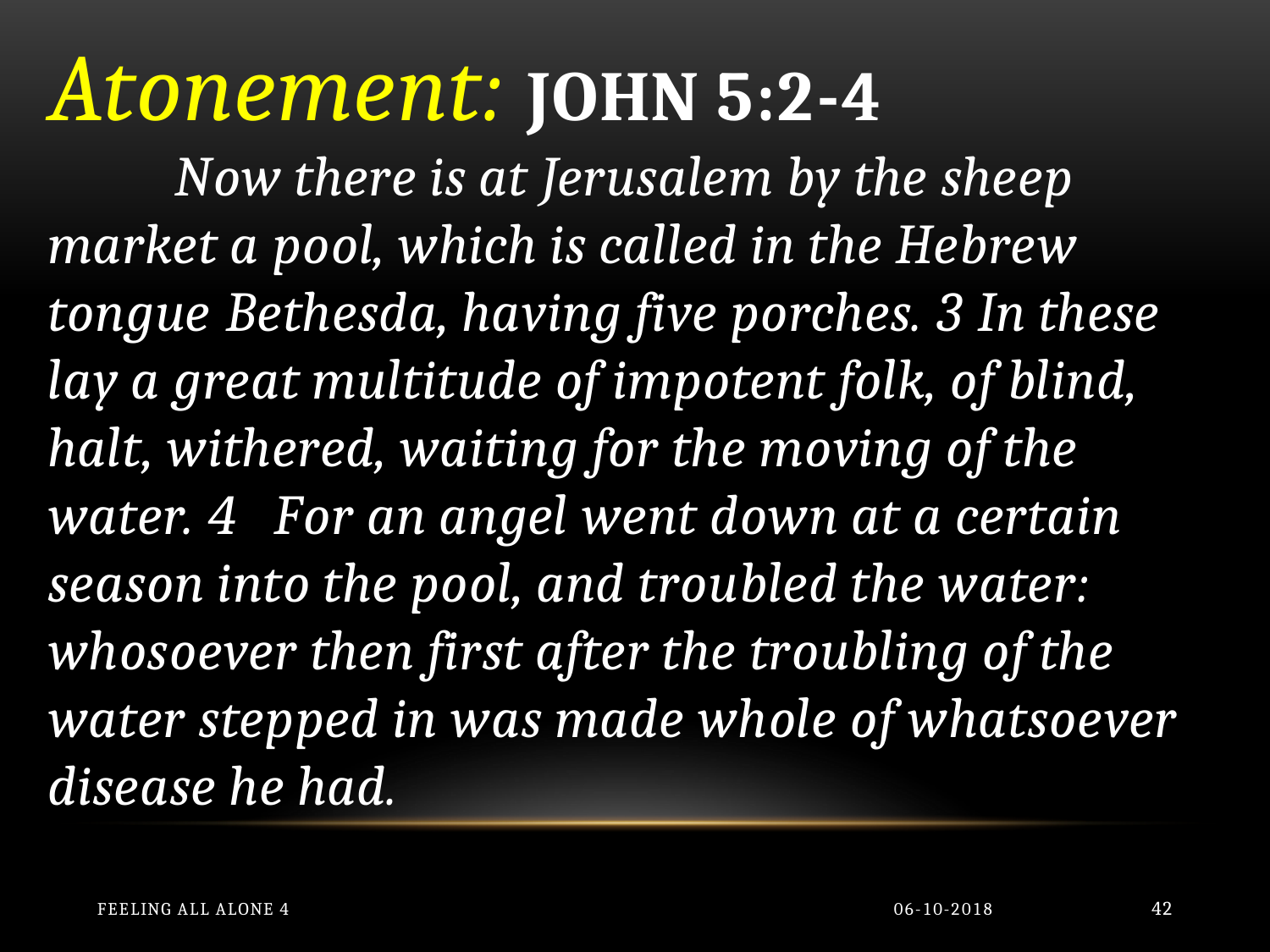

Atonement: JOHN 5:2-4
	Now there is at Jerusalem by the sheep market a pool, which is called in the Hebrew tongue Bethesda, having five porches. 3 In these lay a great multitude of impotent folk, of blind, halt, withered, waiting for the moving of the water. 4   For an angel went down at a certain season into the pool, and troubled the water: whosoever then first after the troubling of the water stepped in was made whole of whatsoever disease he had.
Feeling All Alone 4
06-10-2018
42